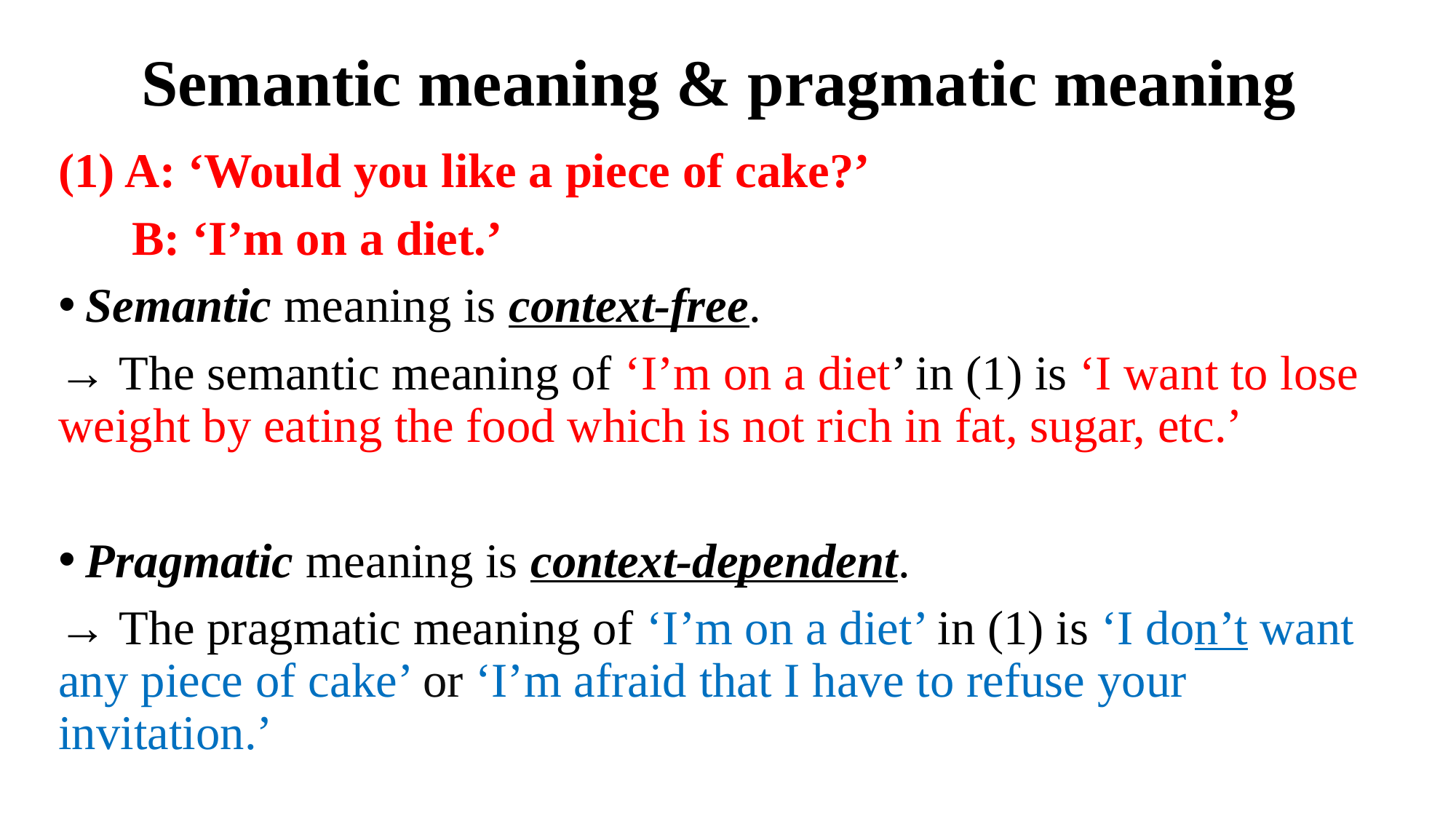

# Semantic meaning & pragmatic meaning
(1) A: ‘Would you like a piece of cake?’
      B: ‘I’m on a diet.’
Semantic meaning is context-free.
→ The semantic meaning of ‘I’m on a diet’ in (1) is ‘I want to lose weight by eating the food which is not rich in fat, sugar, etc.’

Pragmatic meaning is context-dependent.
→ The pragmatic meaning of ‘I’m on a diet’ in (1) is ‘I don’t want any piece of cake’ or ‘I’m afraid that I have to refuse your invitation.’